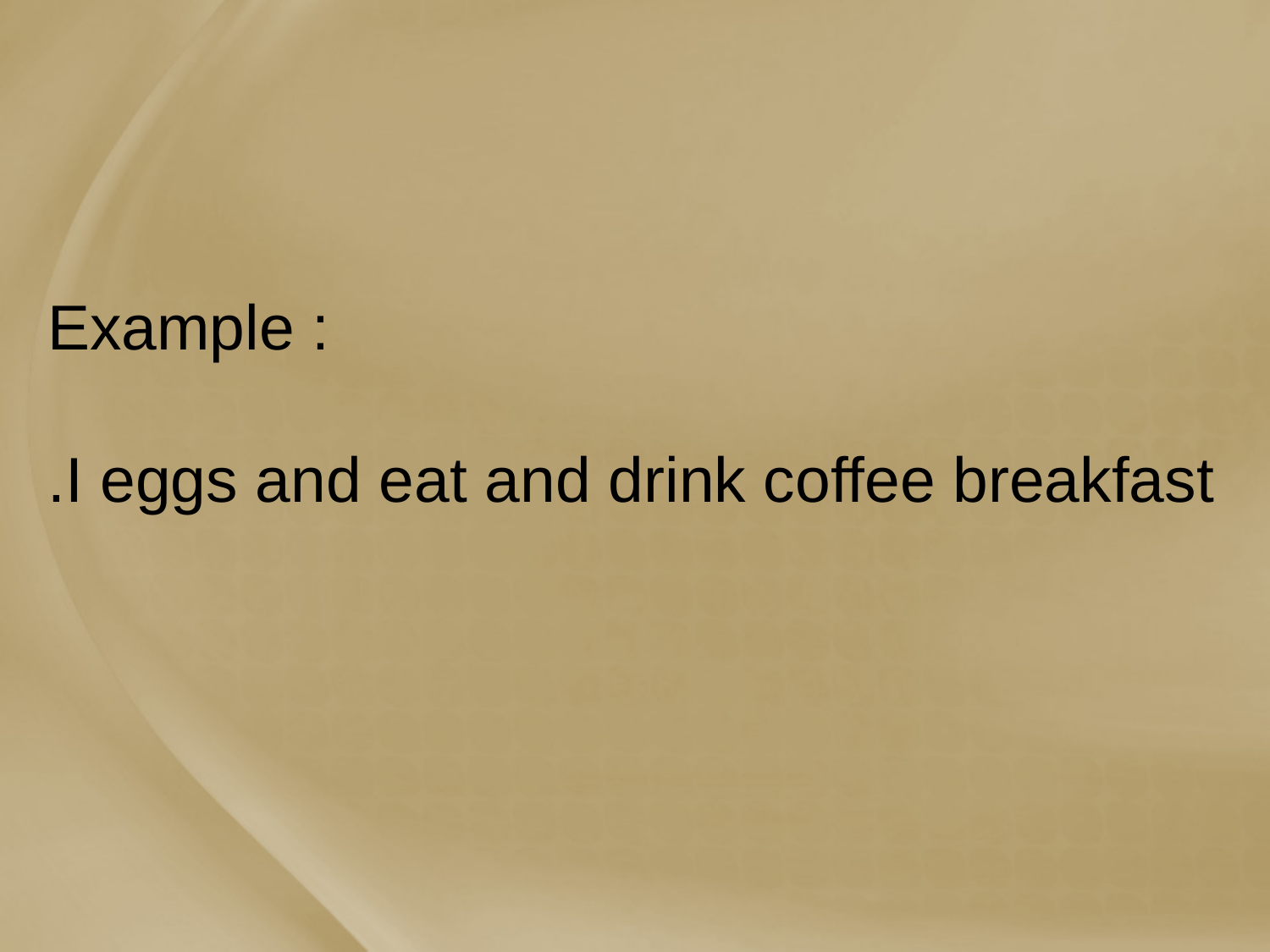

# Example : I eggs and eat and drink coffee breakfast.